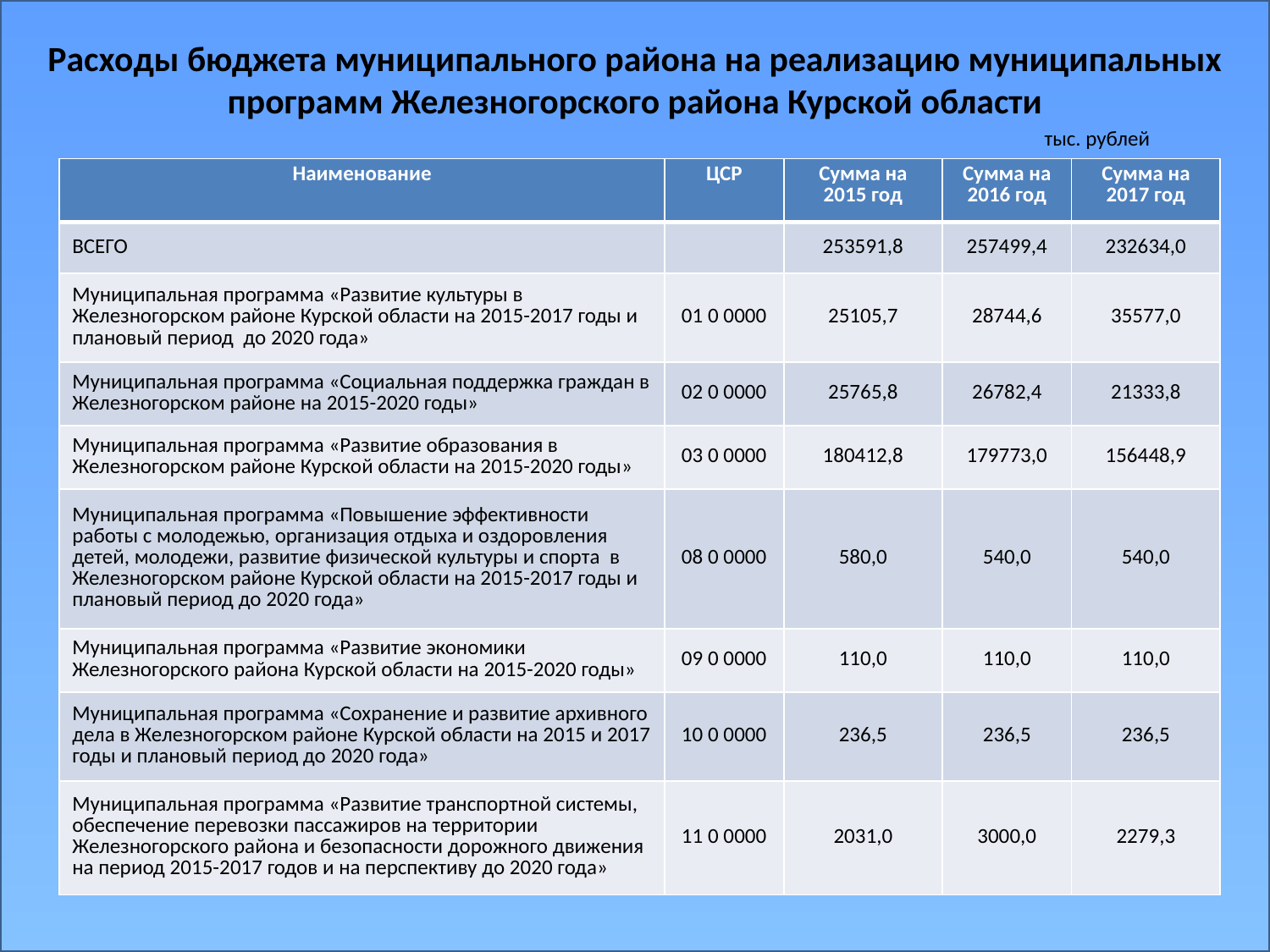

Расходы бюджета муниципального района на реализацию муниципальных программ Железногорского района Курской области
тыс. рублей
| Наименование | ЦСР | Сумма на 2015 год | Сумма на 2016 год | Сумма на 2017 год |
| --- | --- | --- | --- | --- |
| ВСЕГО |  | 253591,8 | 257499,4 | 232634,0 |
| Муниципальная программа «Развитие культуры в Железногорском районе Курской области на 2015-2017 годы и плановый период до 2020 года» | 01 0 0000 | 25105,7 | 28744,6 | 35577,0 |
| Муниципальная программа «Социальная поддержка граждан в Железногорском районе на 2015-2020 годы» | 02 0 0000 | 25765,8 | 26782,4 | 21333,8 |
| Муниципальная программа «Развитие образования в Железногорском районе Курской области на 2015-2020 годы» | 03 0 0000 | 180412,8 | 179773,0 | 156448,9 |
| Муниципальная программа «Повышение эффективности работы с молодежью, организация отдыха и оздоровления детей, молодежи, развитие физической культуры и спорта в Железногорском районе Курской области на 2015-2017 годы и плановый период до 2020 года» | 08 0 0000 | 580,0 | 540,0 | 540,0 |
| Муниципальная программа «Развитие экономики Железногорского района Курской области на 2015-2020 годы» | 09 0 0000 | 110,0 | 110,0 | 110,0 |
| Муниципальная программа «Сохранение и развитие архивного дела в Железногорском районе Курской области на 2015 и 2017 годы и плановый период до 2020 года» | 10 0 0000 | 236,5 | 236,5 | 236,5 |
| Муниципальная программа «Развитие транспортной системы, обеспечение перевозки пассажиров на территории Железногорского района и безопасности дорожного движения на период 2015-2017 годов и на перспективу до 2020 года» | 11 0 0000 | 2031,0 | 3000,0 | 2279,3 |